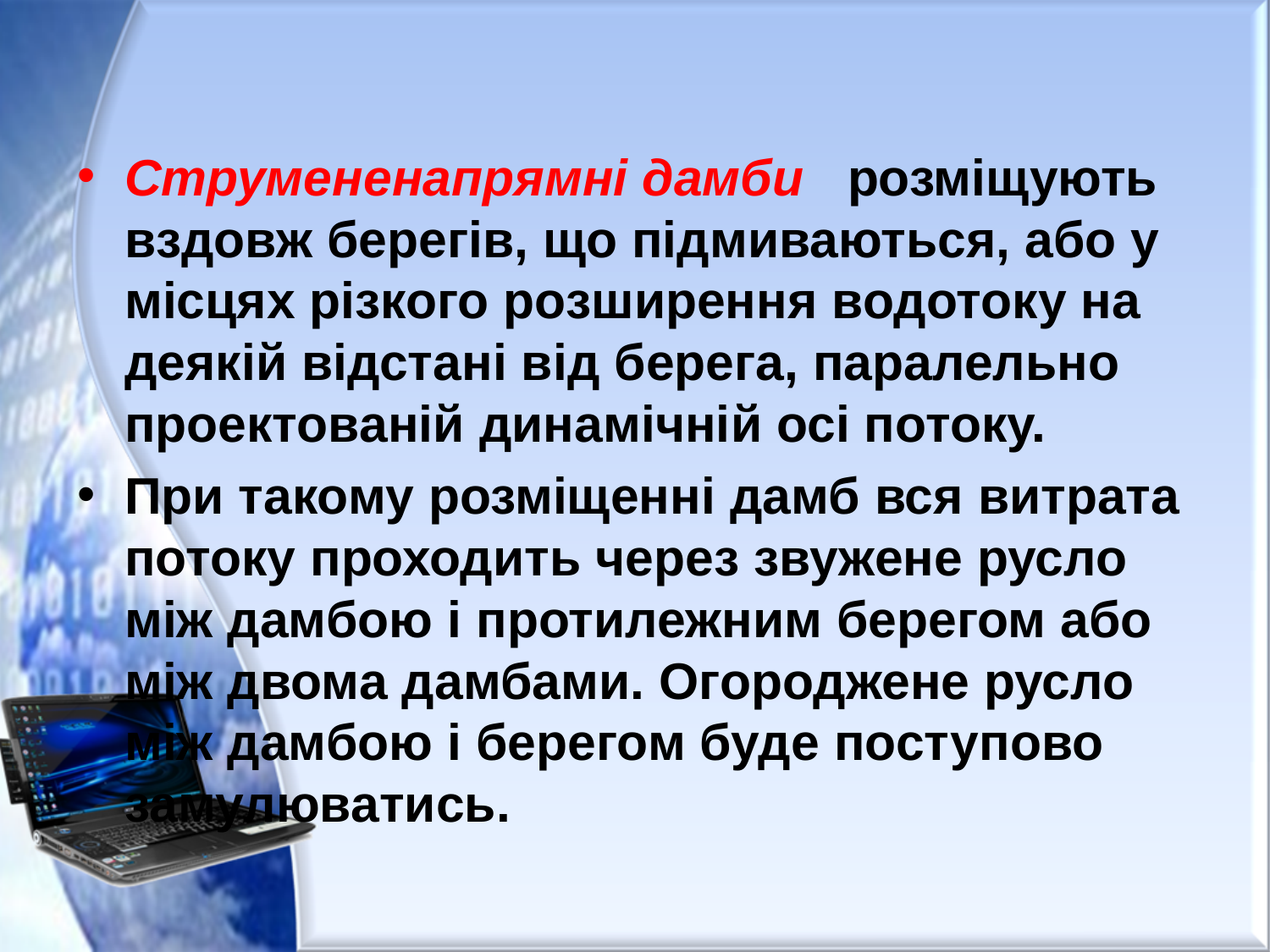

Струмененапрямні дамби   розміщують вздовж берегів, що підмиваються, або у місцях різкого розширення водотоку на деякій відстані від берега, паралельно проектованій динамічній осі потоку.
При такому розміщенні дамб вся витрата потоку проходить через звужене русло між дамбою і протилежним берегом або між двома дамбами. Огороджене русло між дамбою і берегом буде поступово замулюватись.